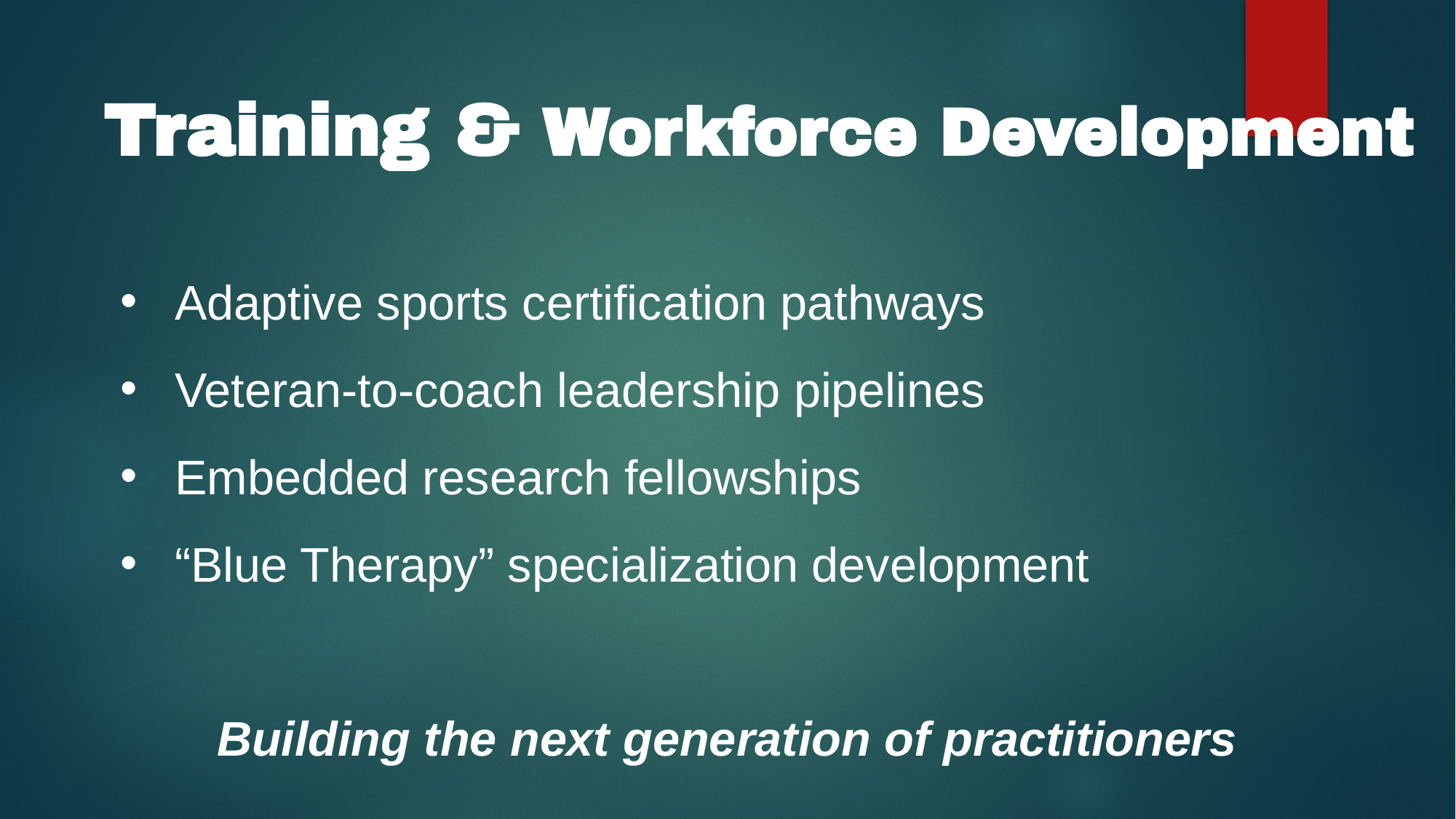

Training & Workforce Development
Adaptive sports certification pathways
Veteran-to-coach leadership pipelines
Embedded research fellowships
“Blue Therapy” specialization development
Building the next generation of practitioners